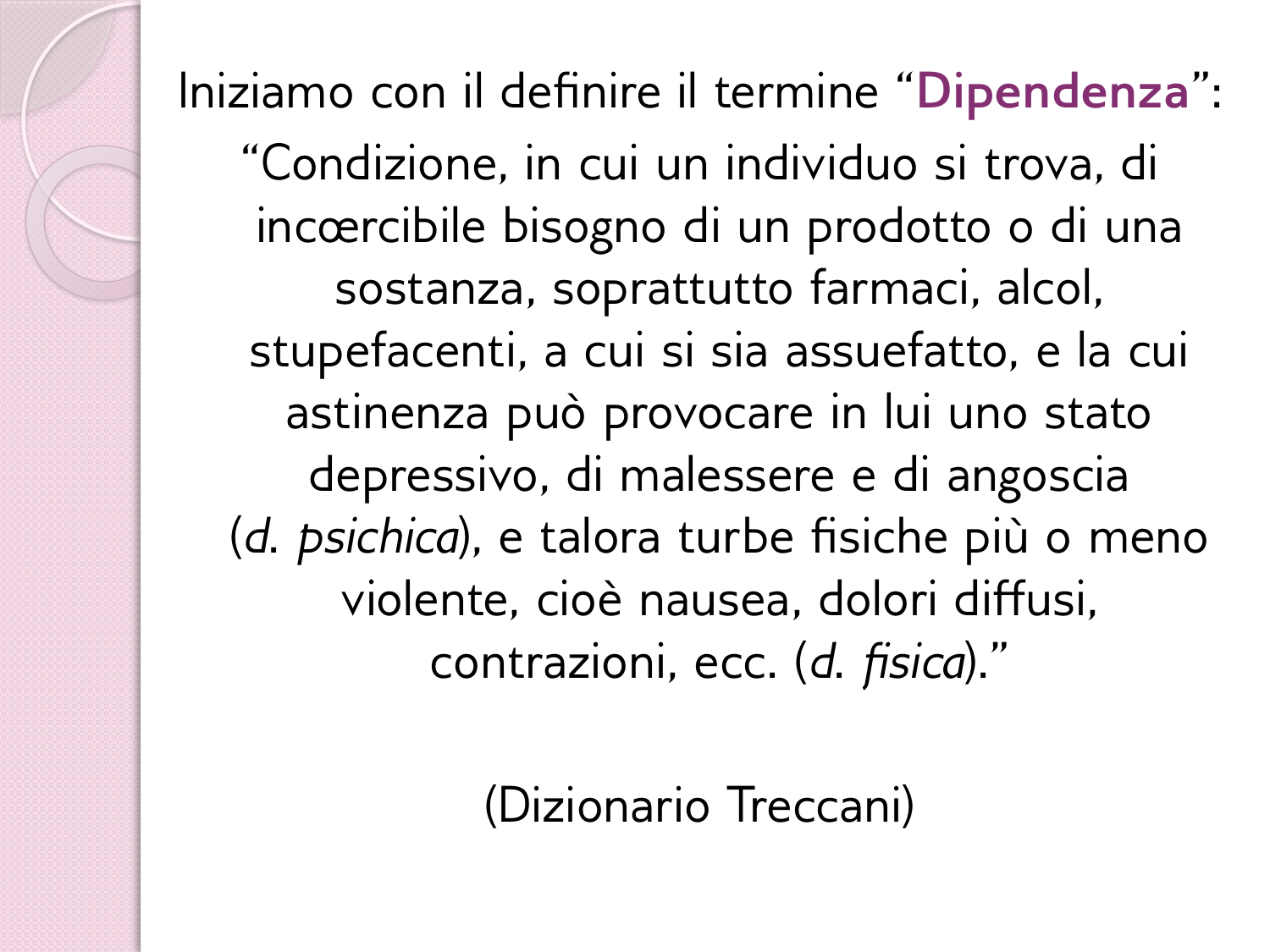

Iniziamo con il definire il termine “Dipendenza”:
“Condizione, in cui un individuo si trova, di incoercibile bisogno di un prodotto o di una sostanza, soprattutto farmaci, alcol, stupefacenti, a cui si sia assuefatto, e la cui astinenza può provocare in lui uno stato depressivo, di malessere e di angoscia (d. psichica), e talora turbe fisiche più o meno violente, cioè nausea, dolori diffusi, contrazioni, ecc. (d. fisica).”

(Dizionario Treccani)